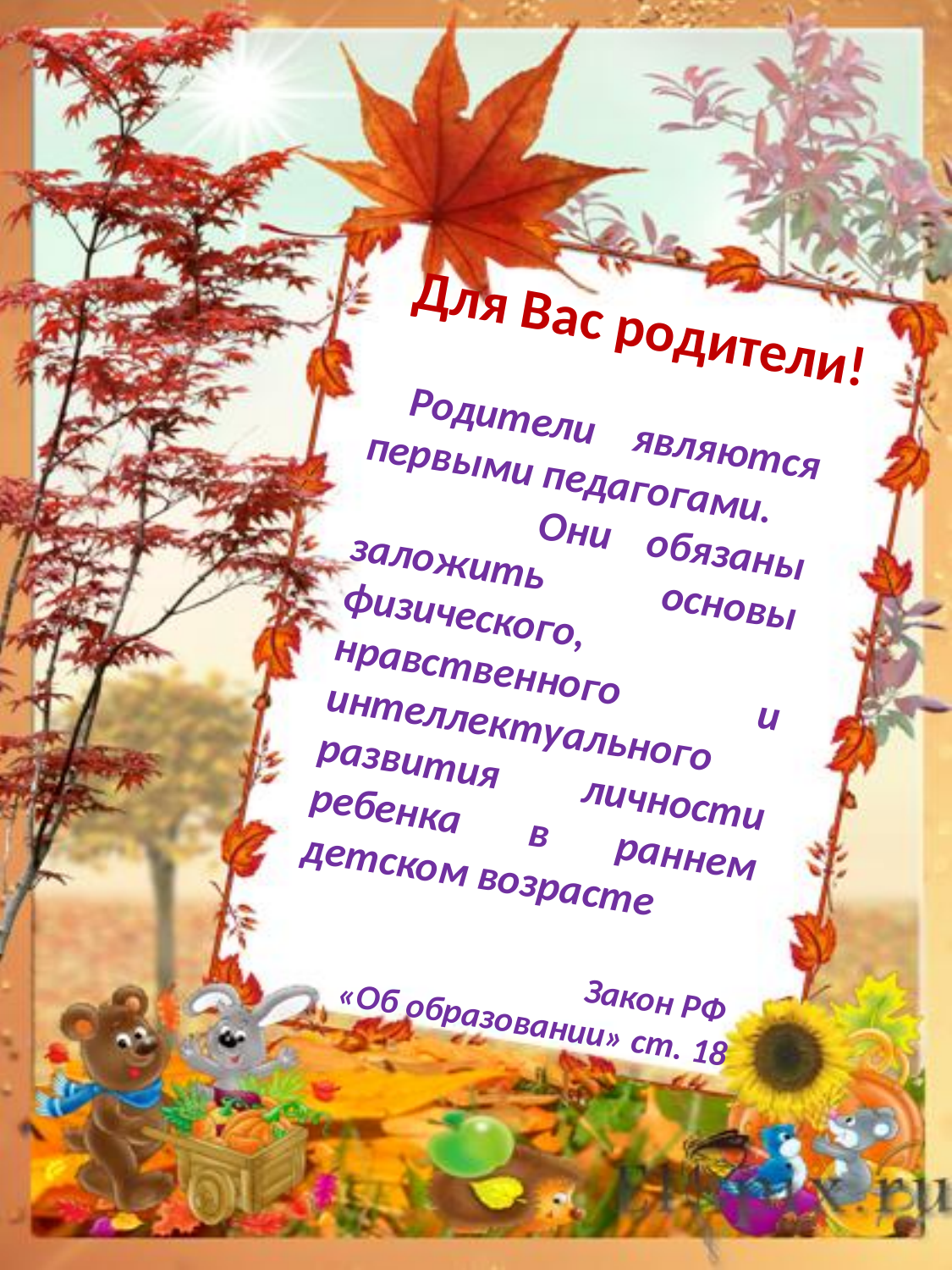

Для Вас родители!
 Родители являются первыми педагогами.
     Они обязаны заложить основы физического, нравственного и интеллектуального развития  личности ребенка в раннем детском возрасте

Закон РФ
«Об образовании» ст. 18